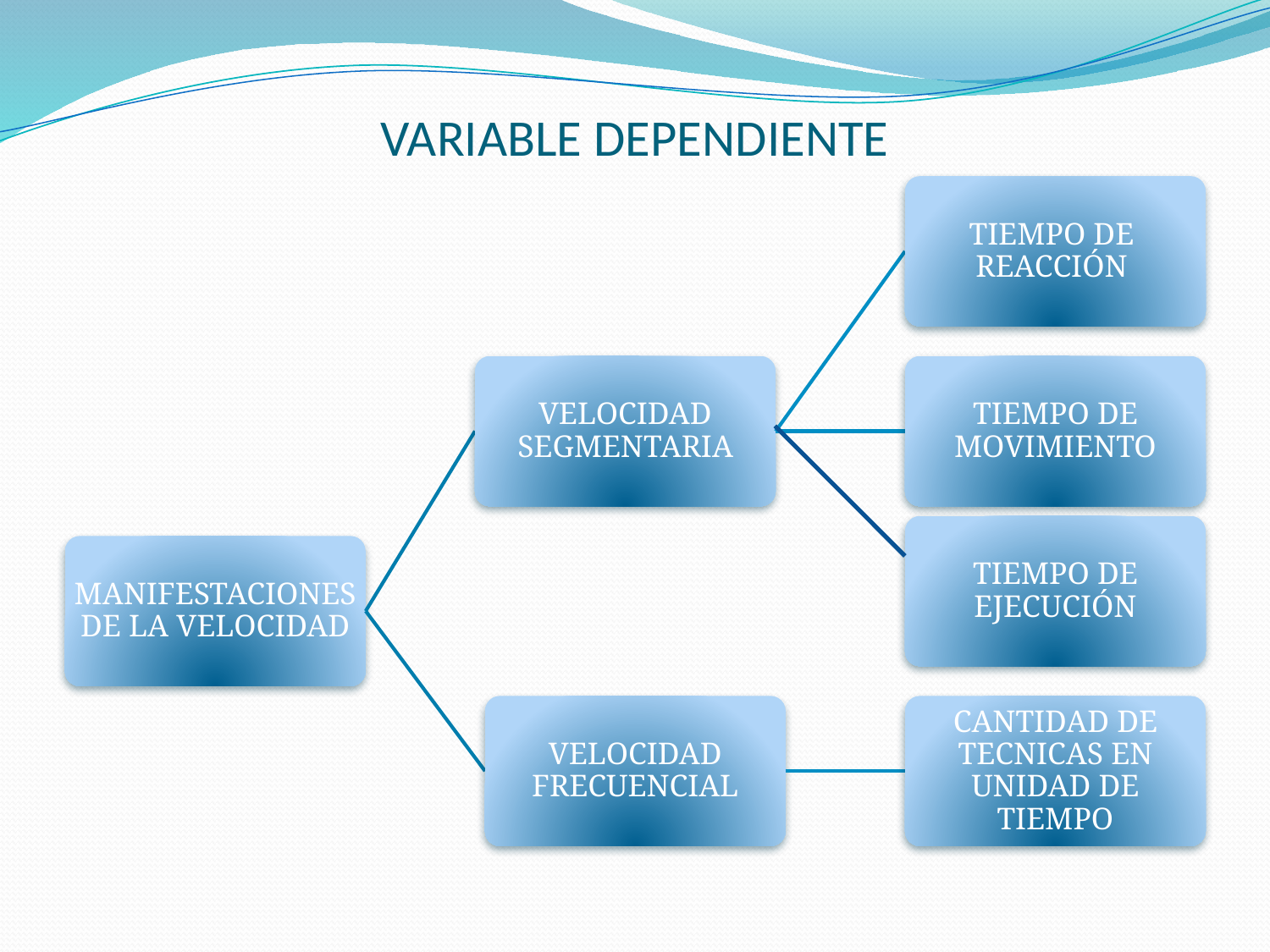

# VARIABLE DEPENDIENTE
MANIFESTACIONES DE LA VELOCIDAD

VELOCIDAD SEGMENTARIA

TIEMPO DE  REACCIÓN

TIEMPO DE MOVIMIENTO

VELOCIDAD FRECUENCIAL

CANTIDAD DE TECNICAS EN UNIDAD DE TIEMPO
TIEMPO DE EJECUCIÓN